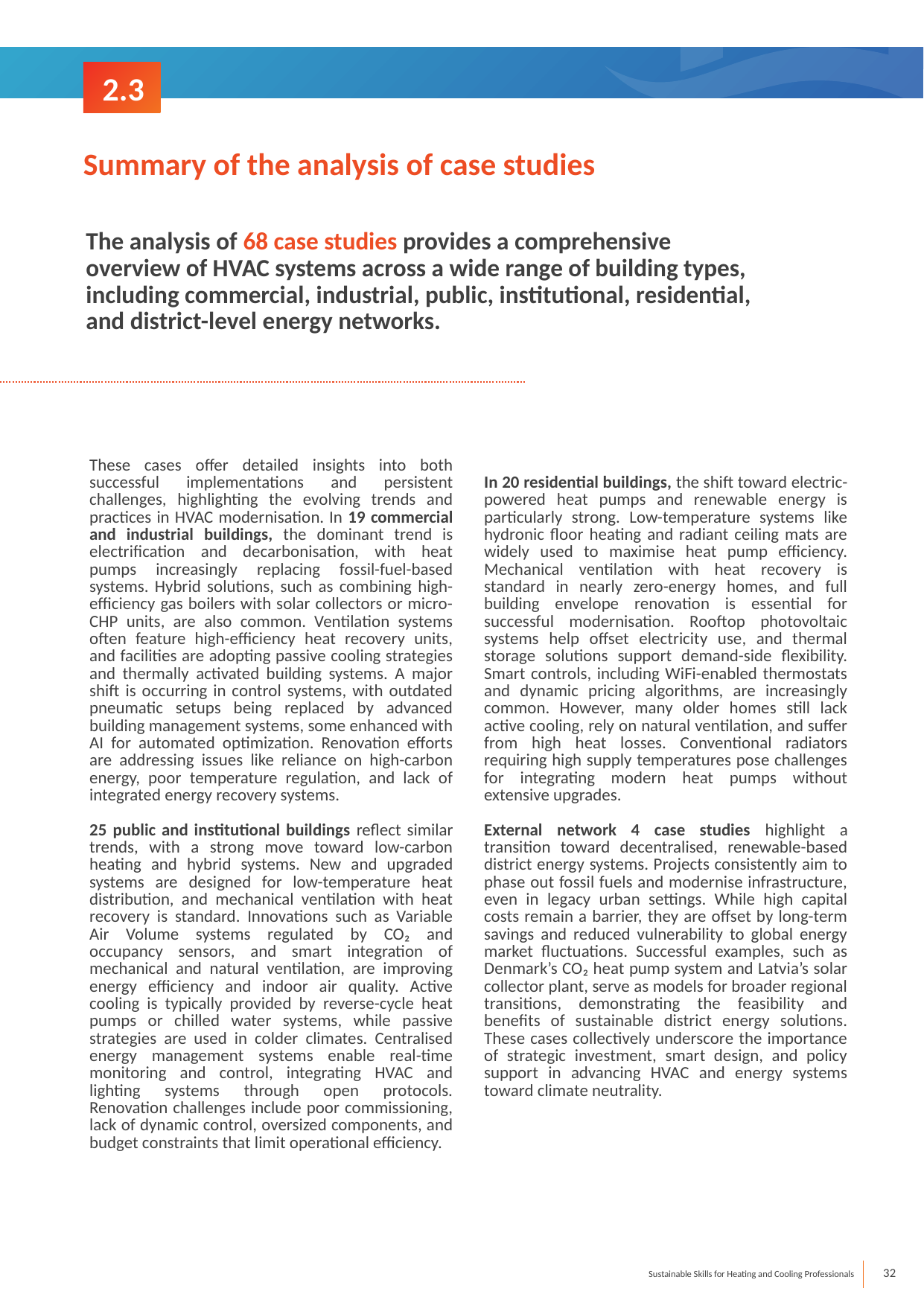

2.3
Summary of the analysis of case studies
The analysis of 68 case studies provides a comprehensive overview of HVAC systems across a wide range of building types, including commercial, industrial, public, institutional, residential, and district-level energy networks.
These cases offer detailed insights into both successful implementations and persistent challenges, highlighting the evolving trends and practices in HVAC modernisation. In 19 commercial and industrial buildings, the dominant trend is electrification and decarbonisation, with heat pumps increasingly replacing fossil-fuel-based systems. Hybrid solutions, such as combining high-efficiency gas boilers with solar collectors or micro-CHP units, are also common. Ventilation systems often feature high-efficiency heat recovery units, and facilities are adopting passive cooling strategies and thermally activated building systems. A major shift is occurring in control systems, with outdated pneumatic setups being replaced by advanced building management systems, some enhanced with AI for automated optimization. Renovation efforts are addressing issues like reliance on high-carbon energy, poor temperature regulation, and lack of integrated energy recovery systems.

25 public and institutional buildings reflect similar trends, with a strong move toward low-carbon heating and hybrid systems. New and upgraded systems are designed for low-temperature heat distribution, and mechanical ventilation with heat recovery is standard. Innovations such as Variable Air Volume systems regulated by CO₂ and occupancy sensors, and smart integration of mechanical and natural ventilation, are improving energy efficiency and indoor air quality. Active cooling is typically provided by reverse-cycle heat pumps or chilled water systems, while passive strategies are used in colder climates. Centralised energy management systems enable real-time monitoring and control, integrating HVAC and lighting systems through open protocols. Renovation challenges include poor commissioning, lack of dynamic control, oversized components, and budget constraints that limit operational efficiency.

In 20 residential buildings, the shift toward electric-powered heat pumps and renewable energy is particularly strong. Low-temperature systems like hydronic floor heating and radiant ceiling mats are widely used to maximise heat pump efficiency. Mechanical ventilation with heat recovery is standard in nearly zero-energy homes, and full building envelope renovation is essential for successful modernisation. Rooftop photovoltaic systems help offset electricity use, and thermal storage solutions support demand-side flexibility. Smart controls, including WiFi-enabled thermostats and dynamic pricing algorithms, are increasingly common. However, many older homes still lack active cooling, rely on natural ventilation, and suffer from high heat losses. Conventional radiators requiring high supply temperatures pose challenges for integrating modern heat pumps without extensive upgrades.

External network 4 case studies highlight a transition toward decentralised, renewable-based district energy systems. Projects consistently aim to phase out fossil fuels and modernise infrastructure, even in legacy urban settings. While high capital costs remain a barrier, they are offset by long-term savings and reduced vulnerability to global energy market fluctuations. Successful examples, such as Denmark’s CO₂ heat pump system and Latvia’s solar collector plant, serve as models for broader regional transitions, demonstrating the feasibility and benefits of sustainable district energy solutions. These cases collectively underscore the importance of strategic investment, smart design, and policy support in advancing HVAC and energy systems toward climate neutrality.